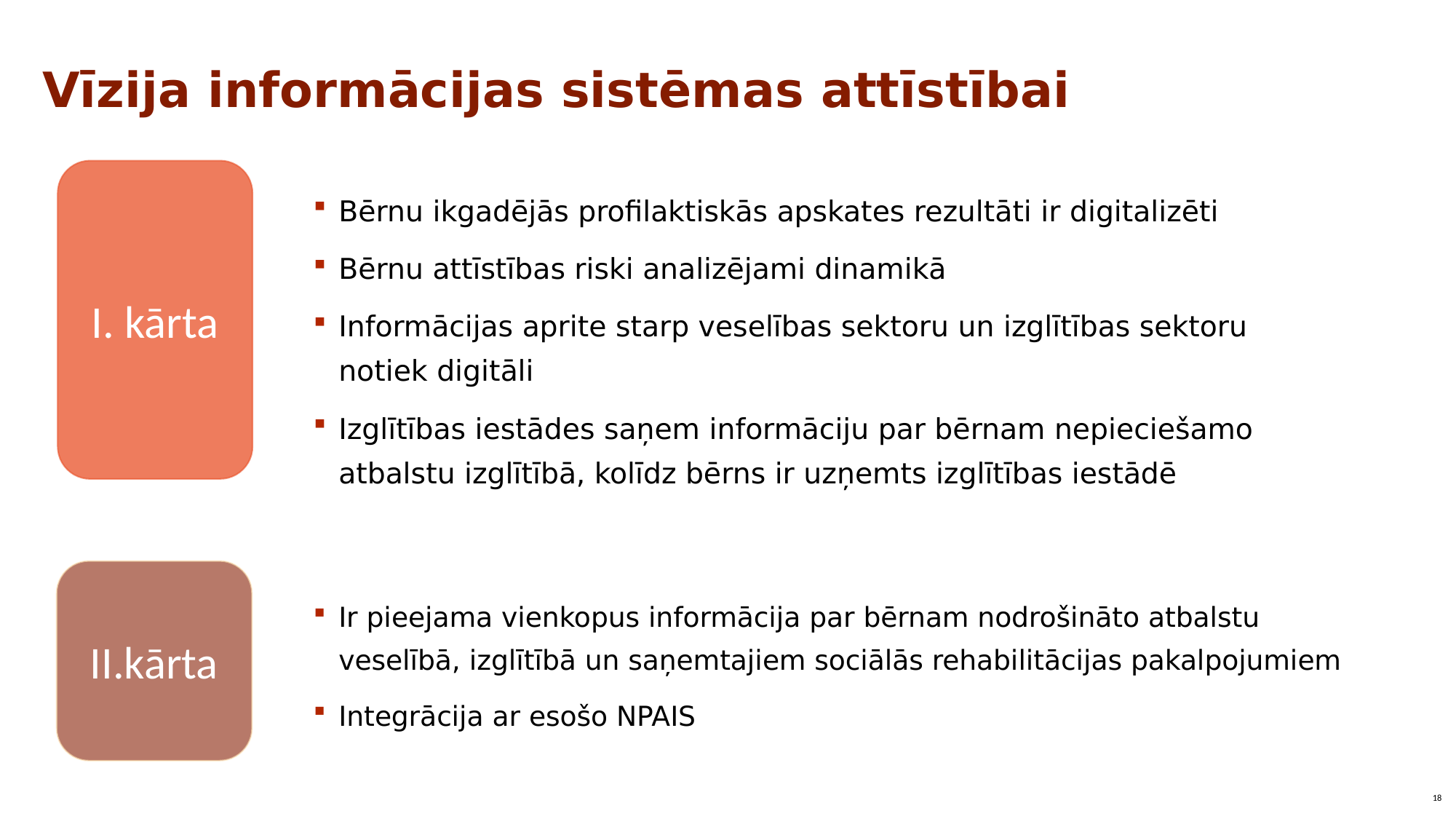

# Vīzija informācijas sistēmas attīstībai
I. kārta
Bērnu ikgadējās profilaktiskās apskates rezultāti ir digitalizēti
Bērnu attīstības riski analizējami dinamikā
Informācijas aprite starp veselības sektoru un izglītības sektoru notiek digitāli
Izglītības iestādes saņem informāciju par bērnam nepieciešamo atbalstu izglītībā, kolīdz bērns ir uzņemts izglītības iestādē

Ir pieejama vienkopus informācija par bērnam nodrošināto atbalstu veselībā, izglītībā un saņemtajiem sociālās rehabilitācijas pakalpojumiem
Integrācija ar esošo NPAIS
II.kārta
18